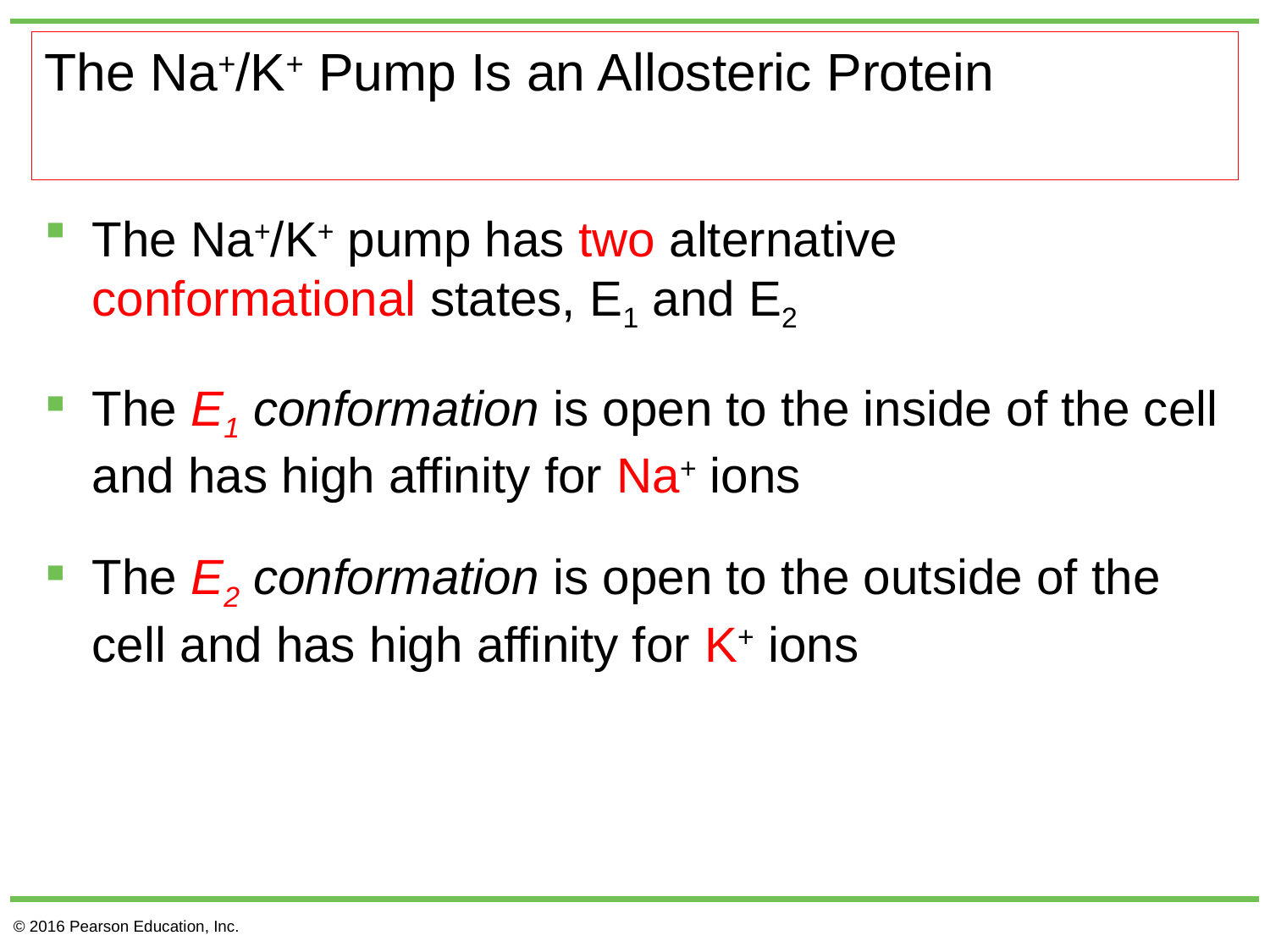

# The Na+/K+ Pump Is an Allosteric Protein
The Na+/K+ pump has two alternative conformational states, E1 and E2
The E1 conformation is open to the inside of the cell and has high affinity for Na+ ions
The E2 conformation is open to the outside of the cell and has high affinity for K+ ions
© 2016 Pearson Education, Inc.